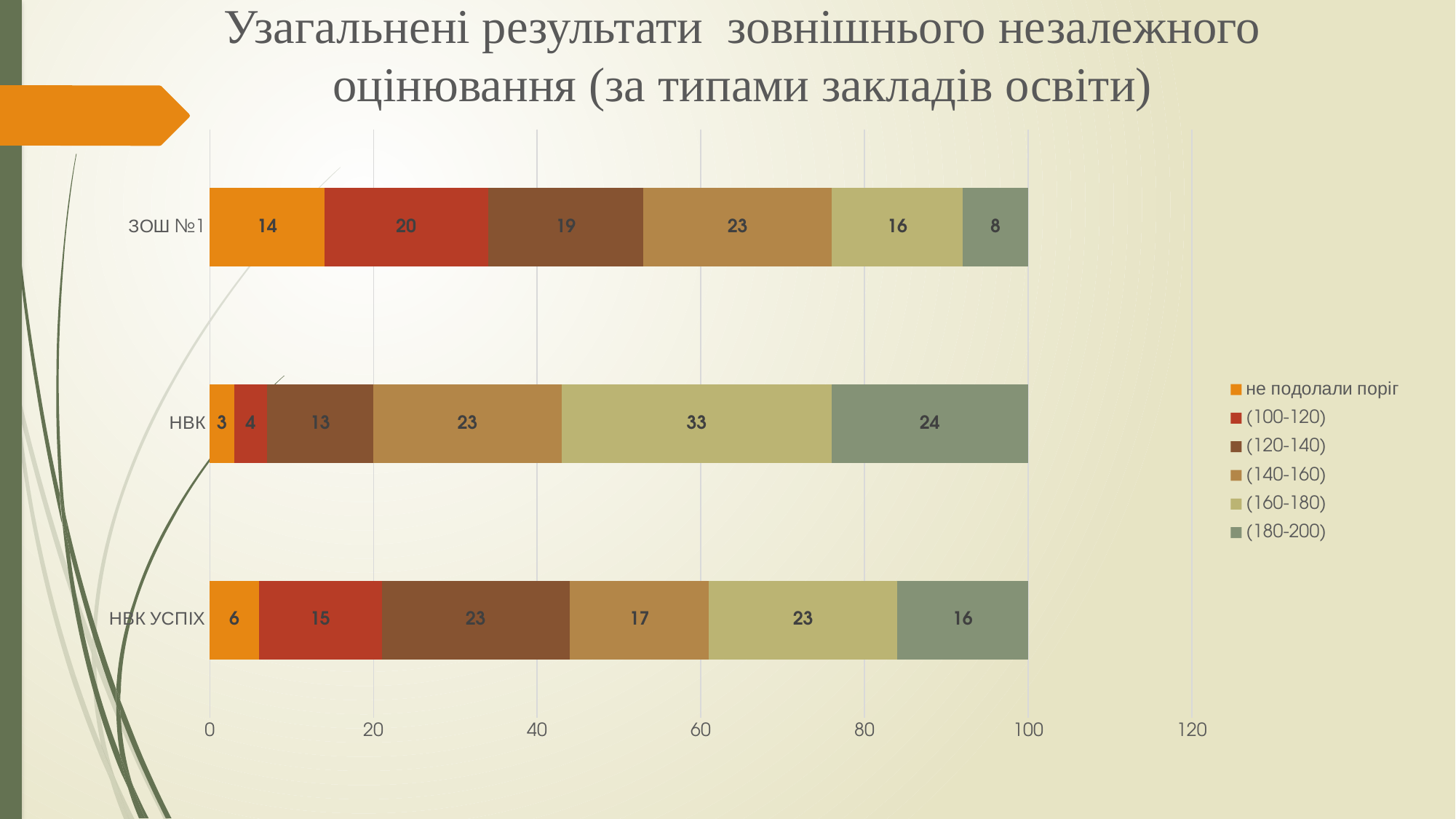

Узагальнені результати  зовнішнього незалежного оцінювання (за типами закладів освіти)

### Chart

| Category | не подолали поріг | (100-120) | (120-140) | (140-160) | (160-180) | (180-200) |
|---|---|---|---|---|---|---|
| НВК УСПІХ | 6.0 | 15.0 | 23.0 | 17.0 | 23.0 | 16.0 |
| НВК | 3.0 | 4.0 | 13.0 | 23.0 | 33.0 | 24.0 |
| ЗОШ №1 | 14.0 | 20.0 | 19.0 | 23.0 | 16.0 | 8.0 |